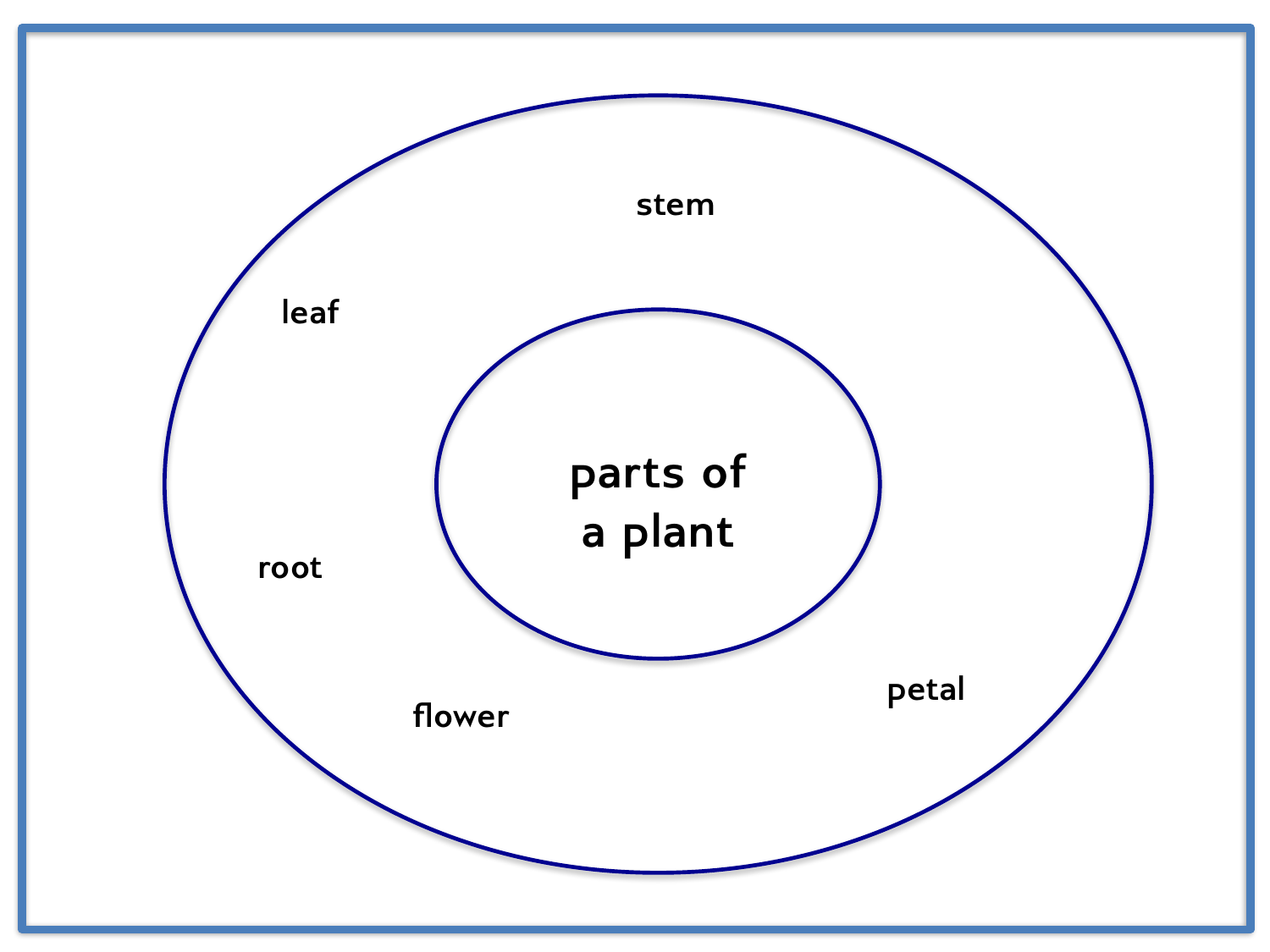

stem
leaf

parts of
a plant
root
petal
flower